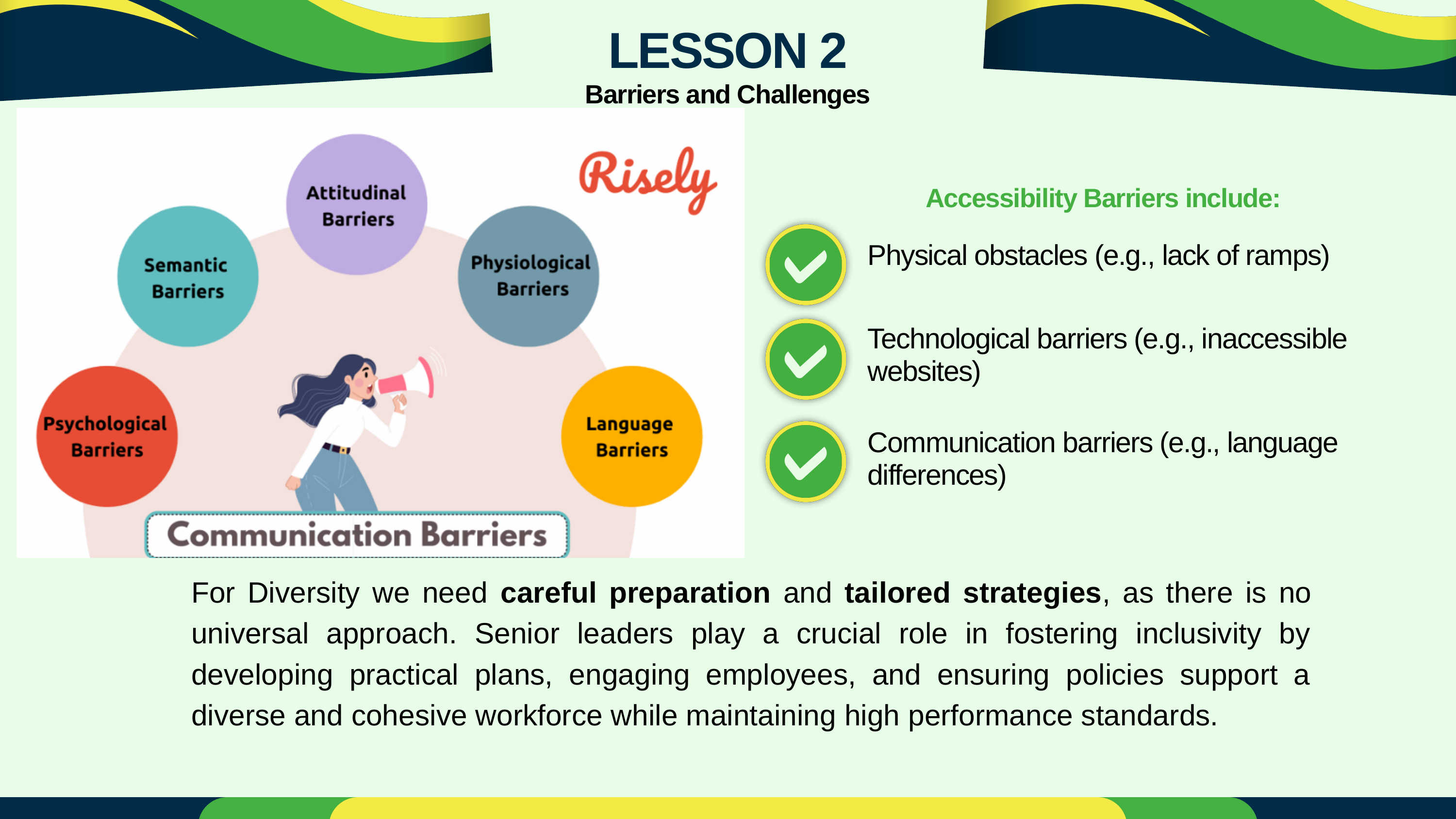

LESSON 2
Barriers and Challenges

Accessibility Barriers include:

Physical obstacles (e.g., lack of ramps)

Technological barriers (e.g., inaccessible websites)

Communication barriers (e.g., language differences)
For Diversity we need careful preparation and tailored strategies, as there is no universal approach. Senior leaders play a crucial role in fostering inclusivity by developing practical plans, engaging employees, and ensuring policies support a diverse and cohesive workforce while maintaining high performance standards.